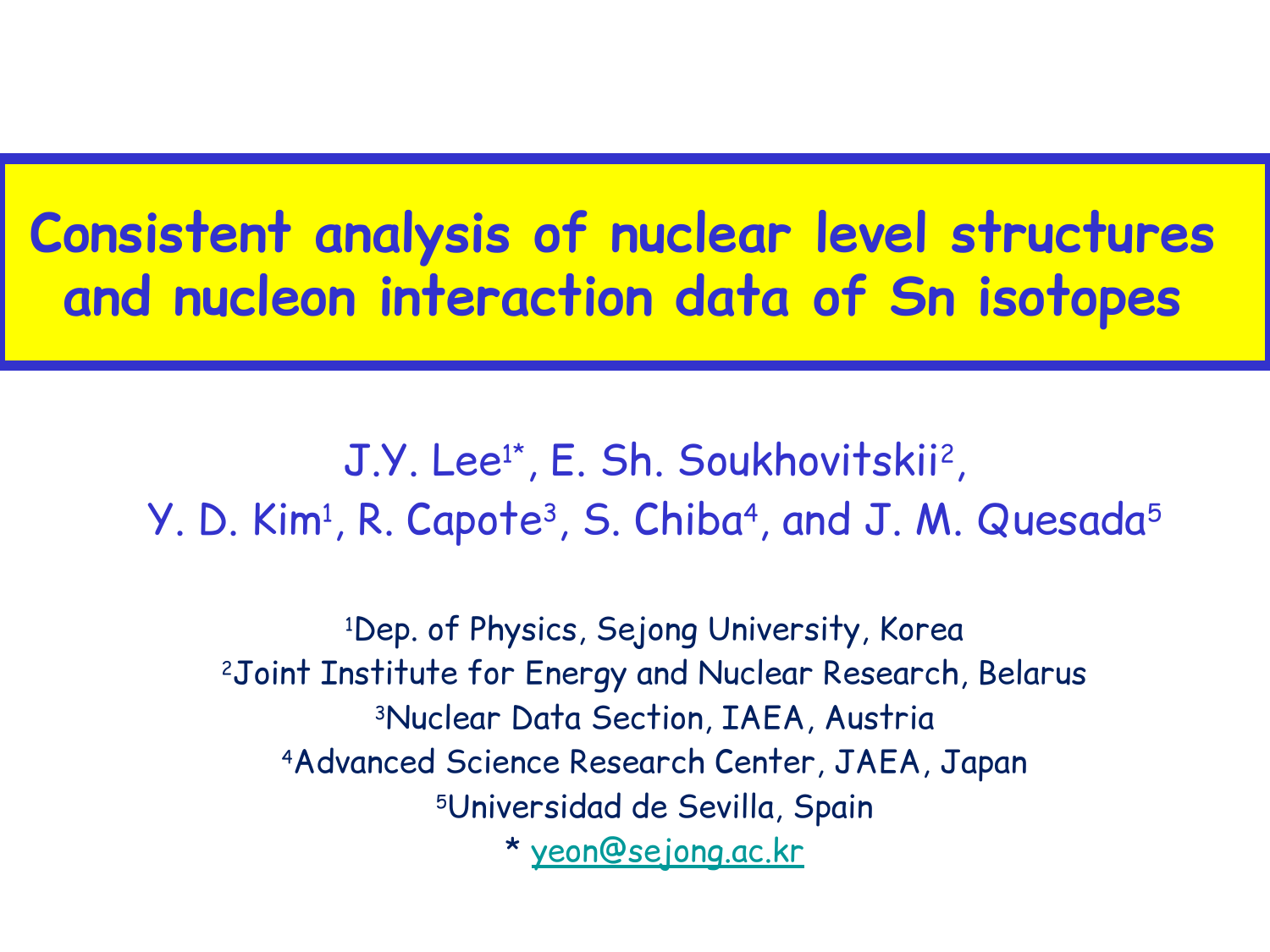

# Consistent analysis of nuclear level structures and nucleon interaction data of Sn isotopes
J.Y. Lee1*, E. Sh. Soukhovitskii2,
Y. D. Kim1, R. Capote3, S. Chiba4, and J. M. Quesada5

1Dep. of Physics, Sejong University, Korea
2Joint Institute for Energy and Nuclear Research, Belarus
3Nuclear Data Section, IAEA, Austria
4Advanced Science Research Center, JAEA, Japan
5Universidad de Sevilla, Spain
* yeon@sejong.ac.kr